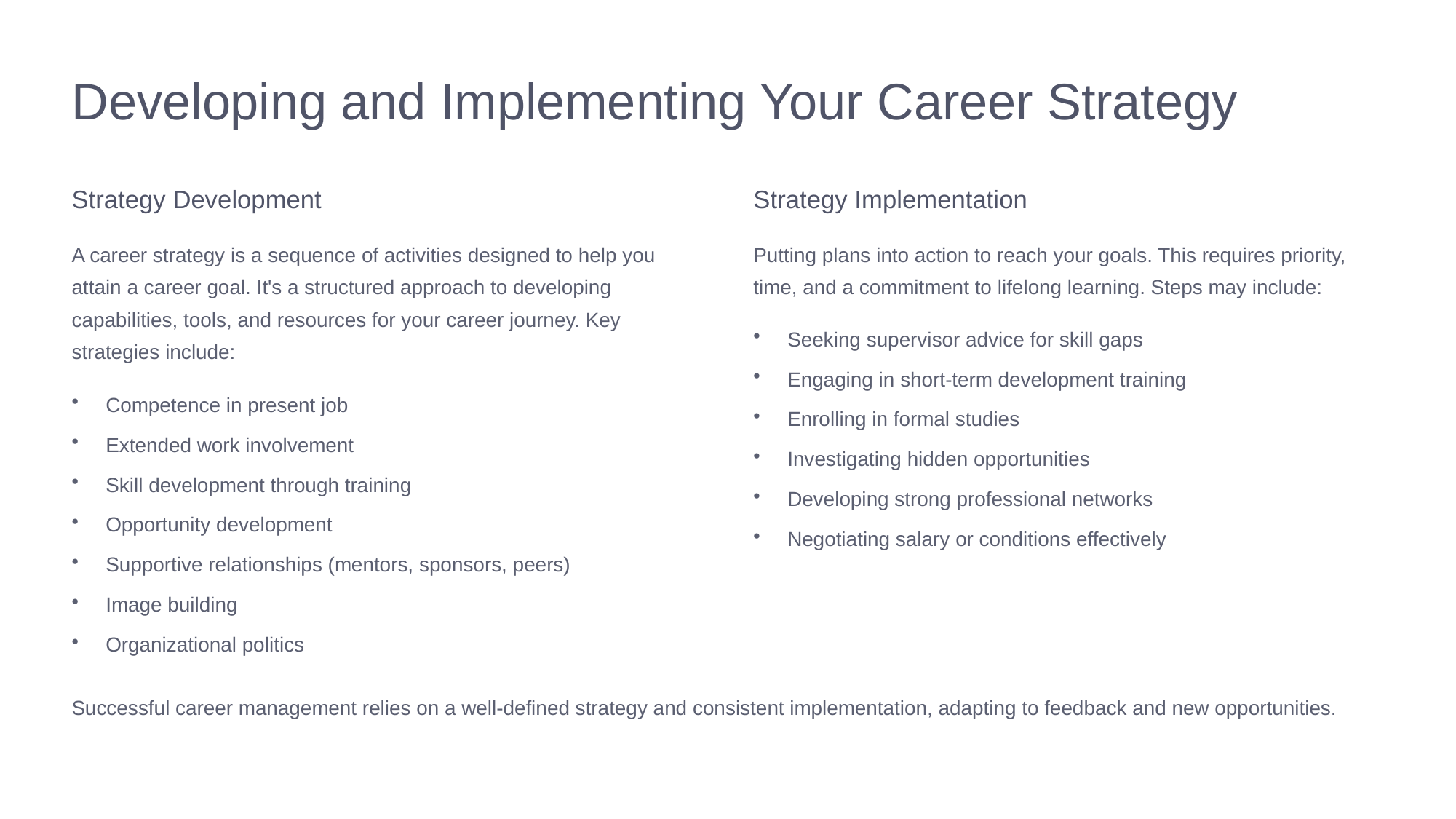

Developing and Implementing Your Career Strategy
Strategy Development
Strategy Implementation
A career strategy is a sequence of activities designed to help you attain a career goal. It's a structured approach to developing capabilities, tools, and resources for your career journey. Key strategies include:
Putting plans into action to reach your goals. This requires priority, time, and a commitment to lifelong learning. Steps may include:
Seeking supervisor advice for skill gaps
Engaging in short-term development training
Competence in present job
Enrolling in formal studies
Extended work involvement
Investigating hidden opportunities
Skill development through training
Developing strong professional networks
Opportunity development
Negotiating salary or conditions effectively
Supportive relationships (mentors, sponsors, peers)
Image building
Organizational politics
Successful career management relies on a well-defined strategy and consistent implementation, adapting to feedback and new opportunities.